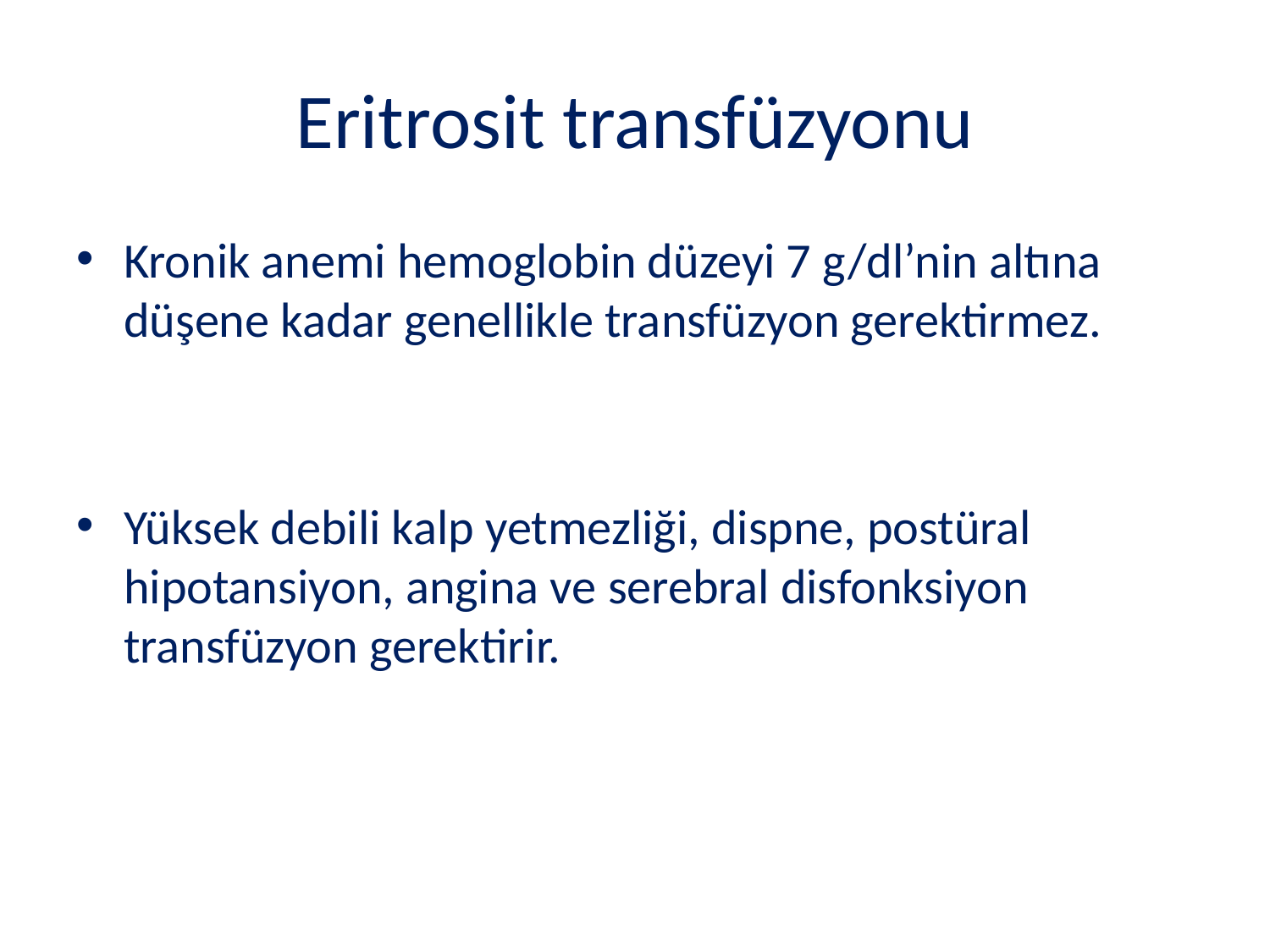

# Eritrosit transfüzyonu
Kronik anemi hemoglobin düzeyi 7 g/dl’nin altına düşene kadar genellikle transfüzyon gerektirmez.

Yüksek debili kalp yetmezliği, dispne, postüral hipotansiyon, angina ve serebral disfonksiyon transfüzyon gerektirir.